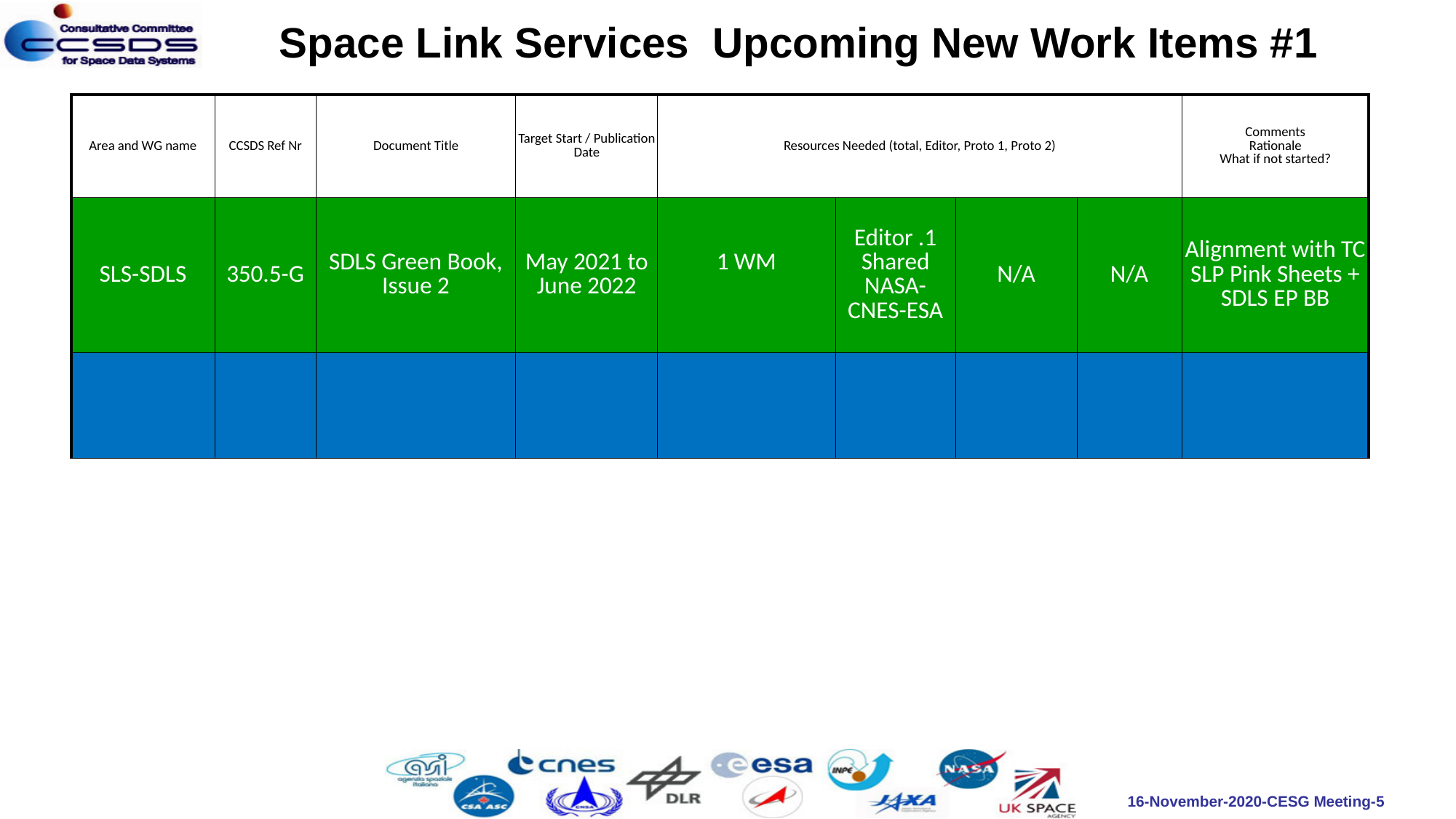

Space Link Services  Upcoming New Work Items #1
| Area and WG name | CCSDS Ref Nr | Document Title | Target Start / Publication Date | Resources Needed (total, Editor, Proto 1, Proto 2) |  |  |  | Comments Rationale What if not started? |
| --- | --- | --- | --- | --- | --- | --- | --- | --- |
| SLS-SDLS | 350.5-G | SDLS Green Book, Issue 2 | May 2021 to June 2022 | 1 WM | Editor .1 Shared NASA-CNES-ESA | N/A | N/A | Alignment with TC SLP Pink Sheets + SDLS EP BB |
|  |  |  |  |  |  |  |  |  |